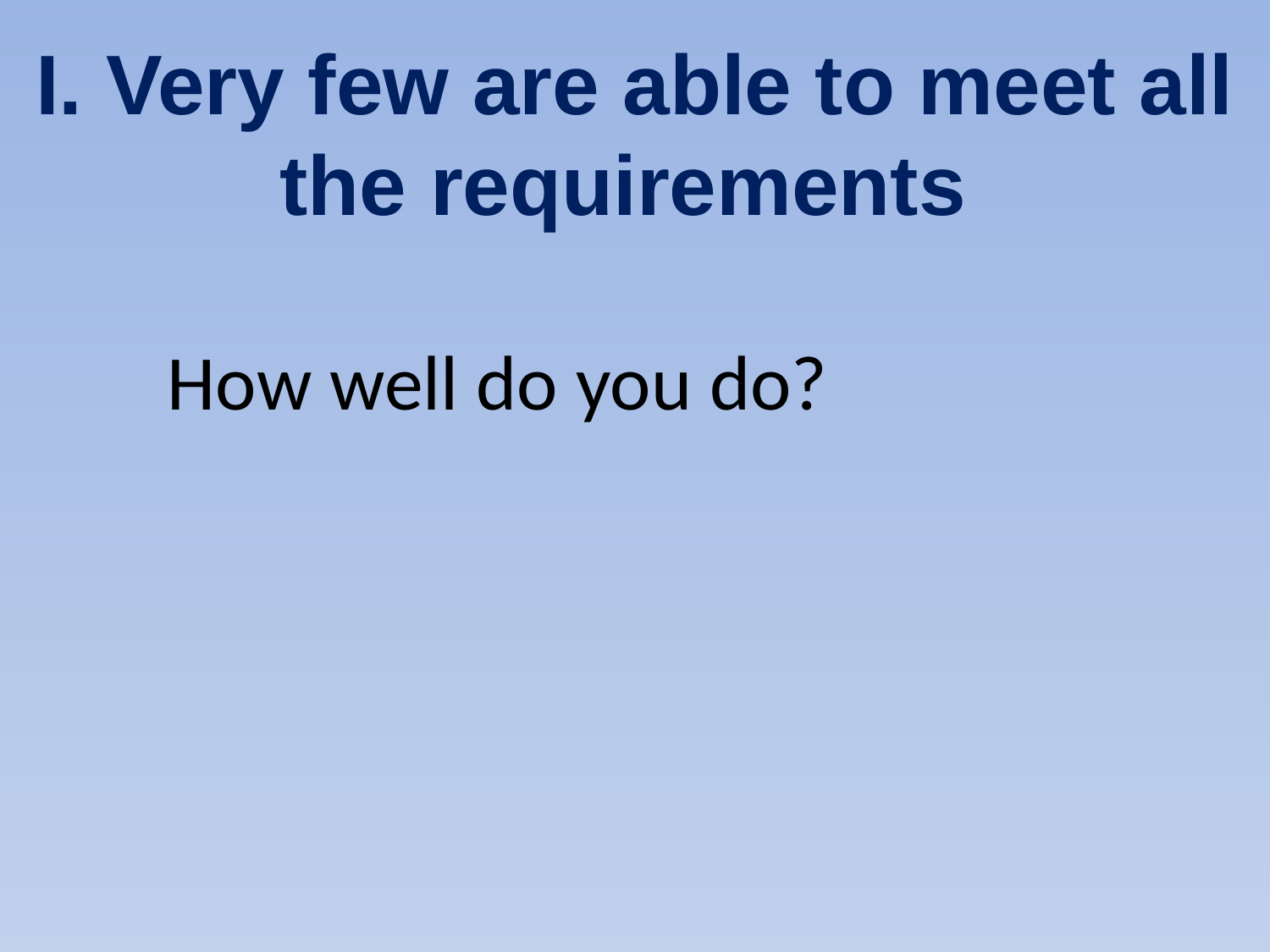

# I. Very few are able to meet all the requirements
How well do you do?